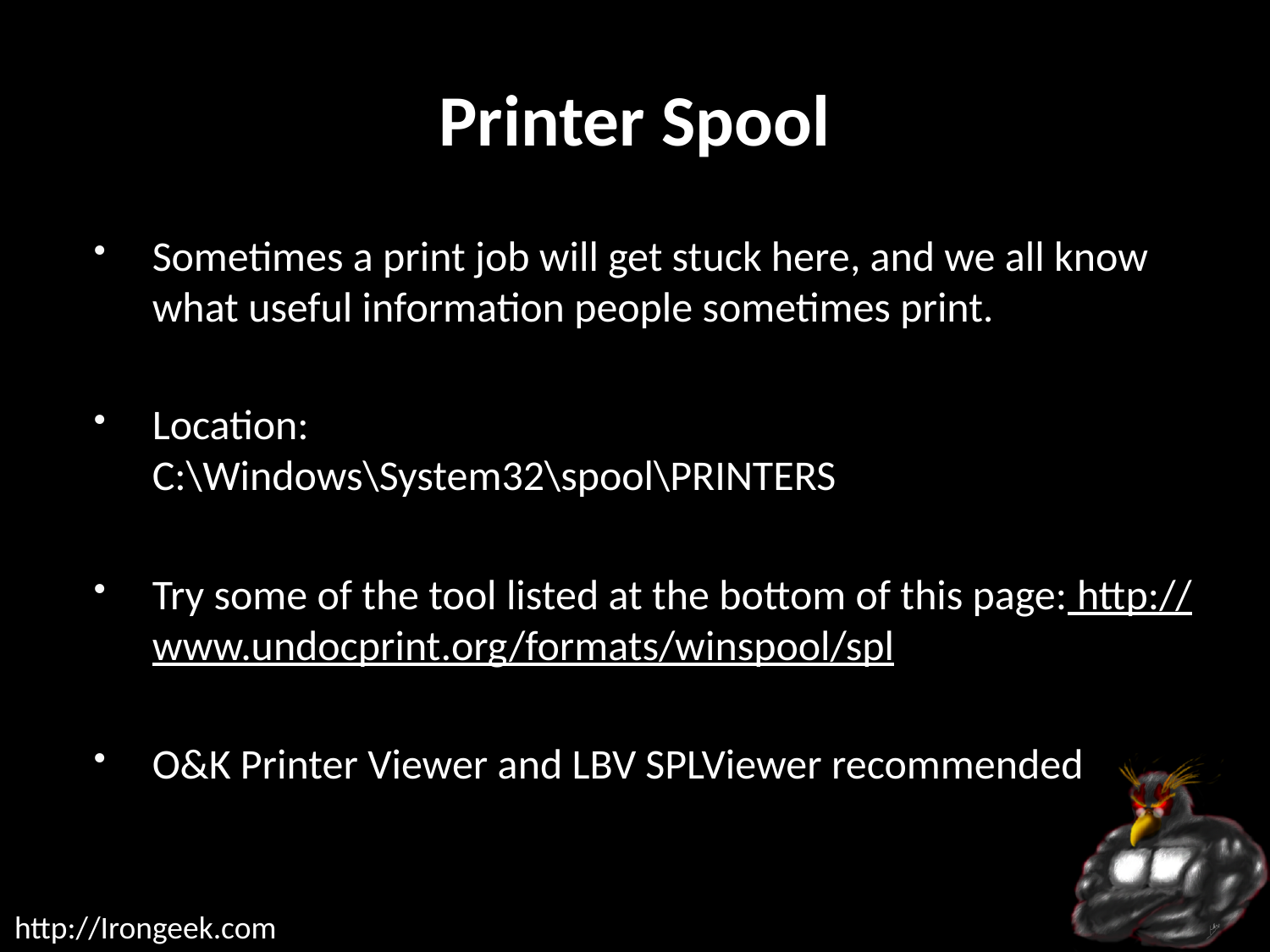

# Printer Spool
Sometimes a print job will get stuck here, and we all know what useful information people sometimes print.

Location:
C:\Windows\System32\spool\PRINTERS

Try some of the tool listed at the bottom of this page: http://www.undocprint.org/formats/winspool/spl

O&K Printer Viewer and LBV SPLViewer recommended